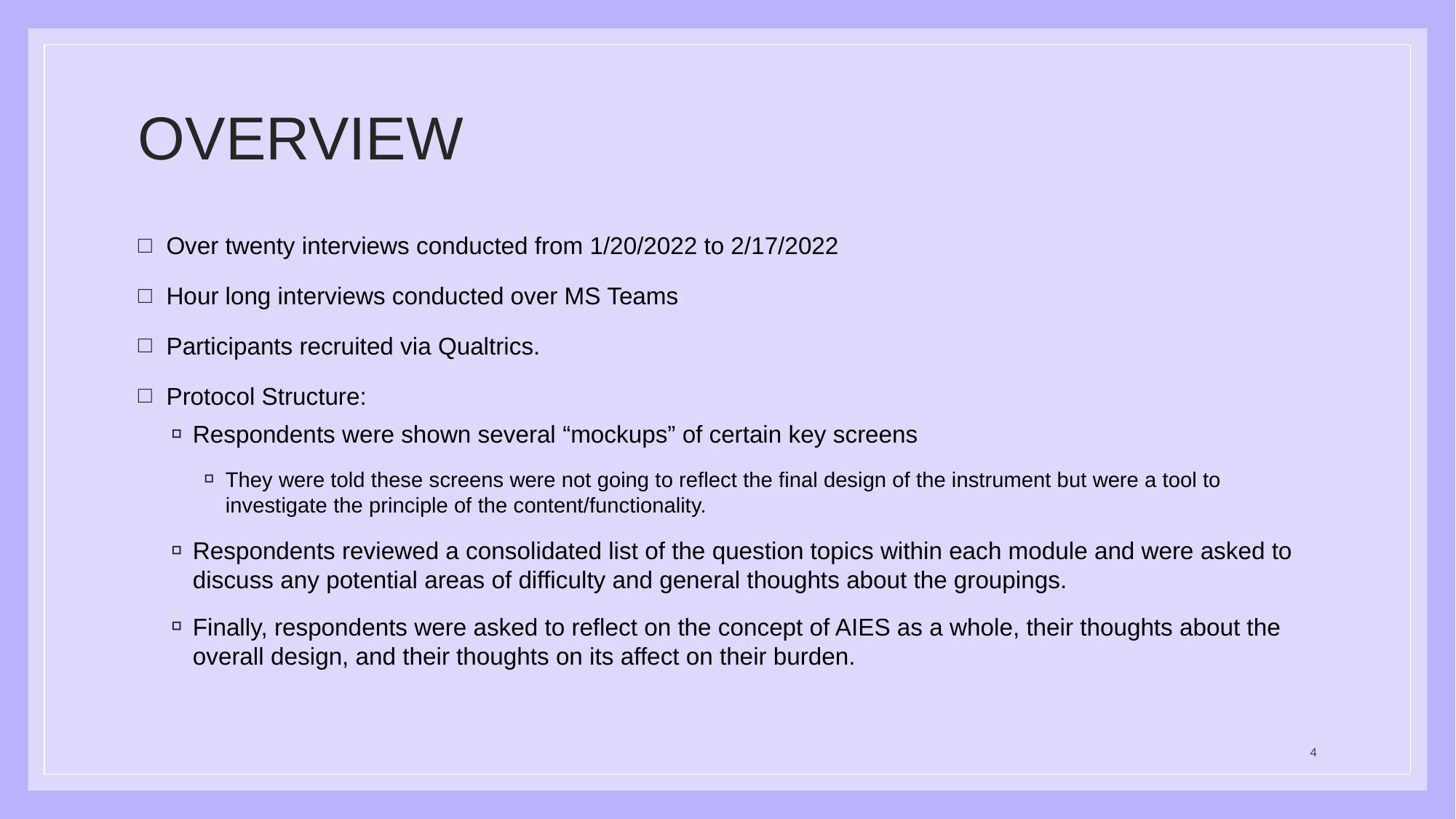

# OVERVIEW
Over twenty interviews conducted from 1/20/2022 to 2/17/2022
Hour long interviews conducted over MS Teams
Participants recruited via Qualtrics.
Protocol Structure:
Respondents were shown several “mockups” of certain key screens
They were told these screens were not going to reflect the final design of the instrument but were a tool to investigate the principle of the content/functionality.
Respondents reviewed a consolidated list of the question topics within each module and were asked to discuss any potential areas of difficulty and general thoughts about the groupings.
Finally, respondents were asked to reflect on the concept of AIES as a whole, their thoughts about the overall design, and their thoughts on its affect on their burden.

4